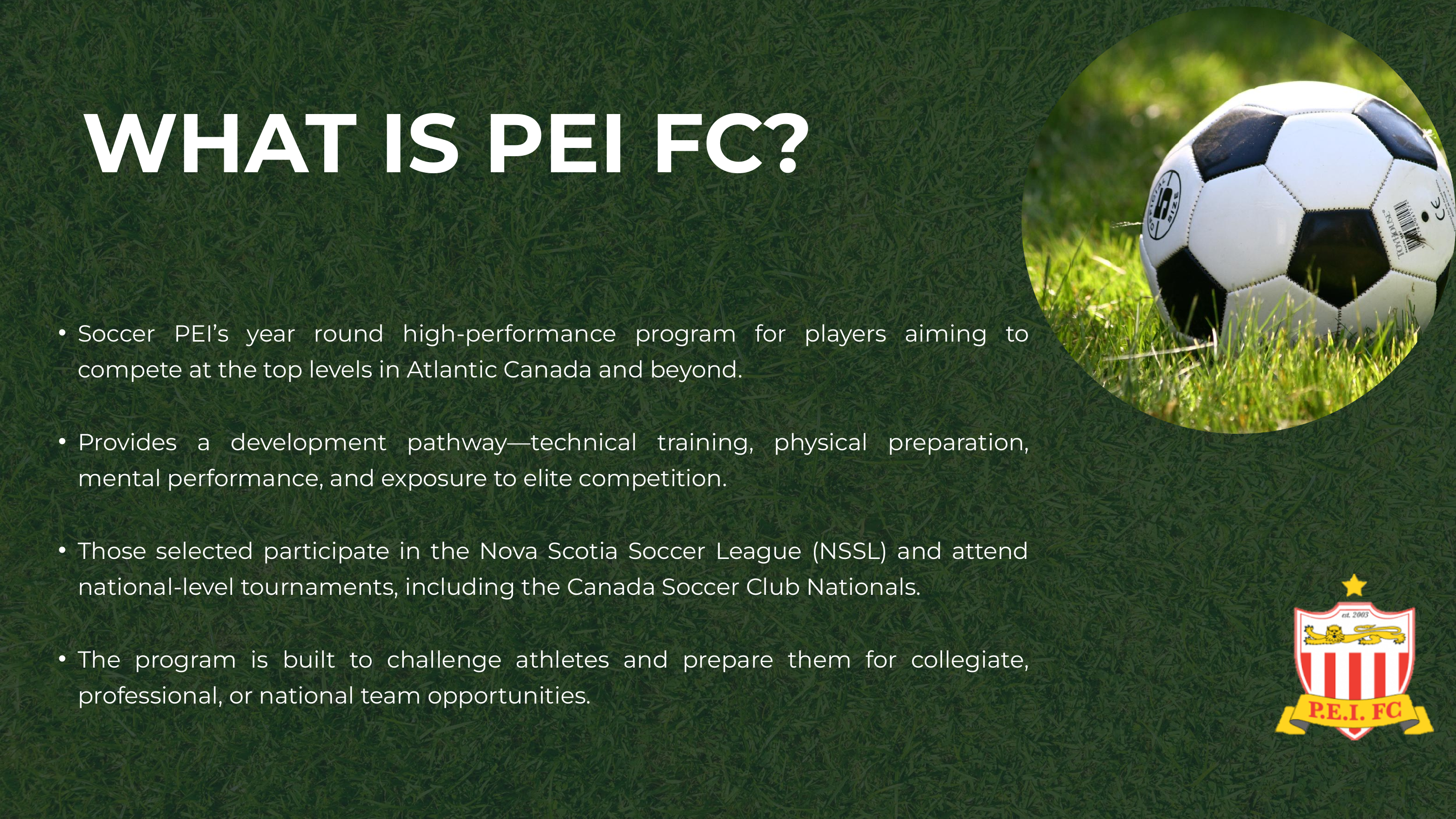

WHAT IS PEI FC?

Soccer PEI’s year round high‑performance program for players aiming to compete at the top levels in Atlantic Canada and beyond.

Provides a development pathway—technical training, physical preparation, mental performance, and exposure to elite competition.

Those selected participate in the Nova Scotia Soccer League (NSSL) and attend national-level tournaments, including the Canada Soccer Club Nationals.

The program is built to challenge athletes and prepare them for collegiate, professional, or national team opportunities.